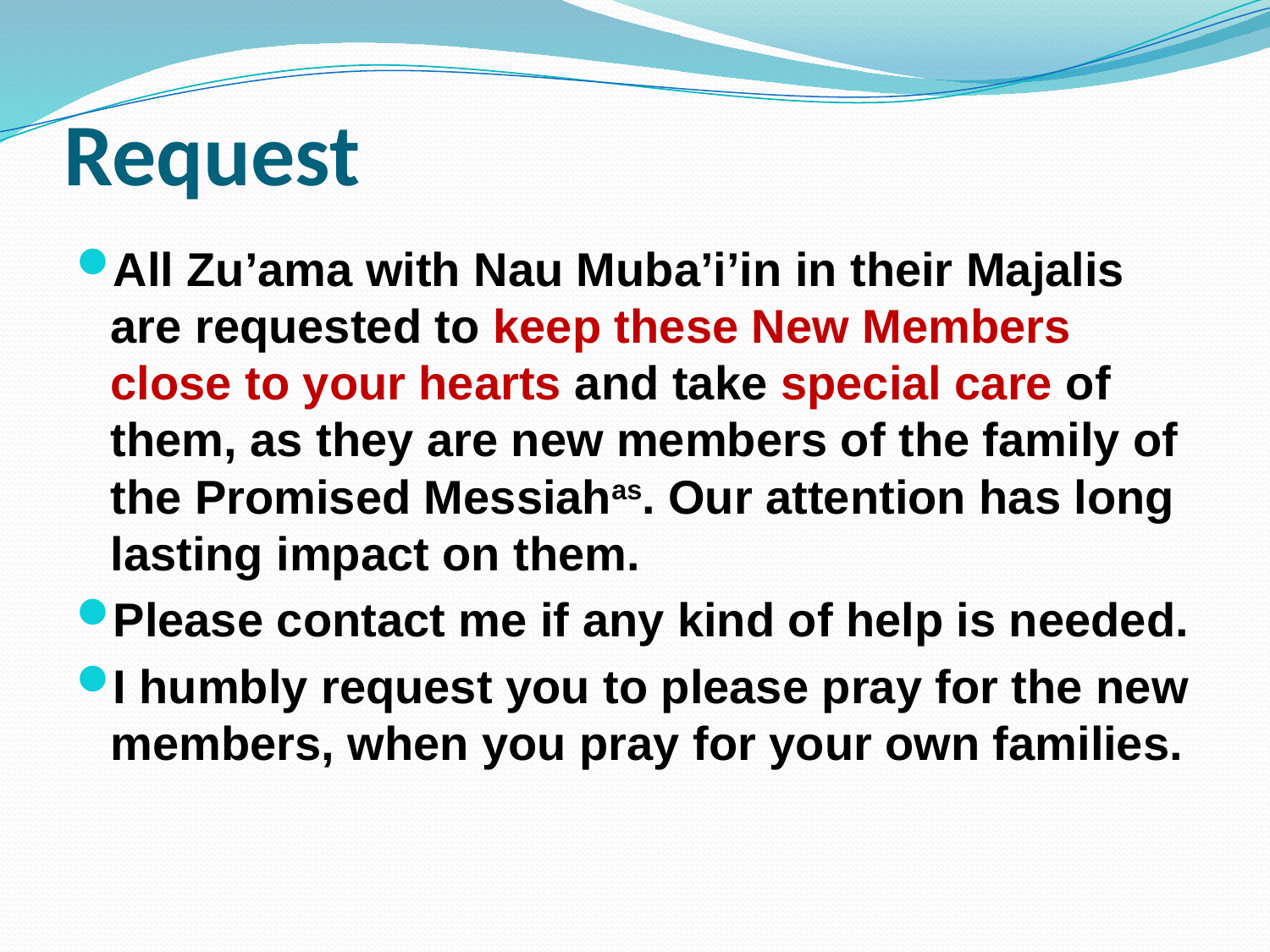

# Request
All Zu’ama with Nau Muba’i’in in their Majalis are requested to keep these New Members close to your hearts and take special care of them, as they are new members of the family of the Promised Messiahas. Our attention has long lasting impact on them.
Please contact me if any kind of help is needed.
I humbly request you to please pray for the new members, when you pray for your own families.